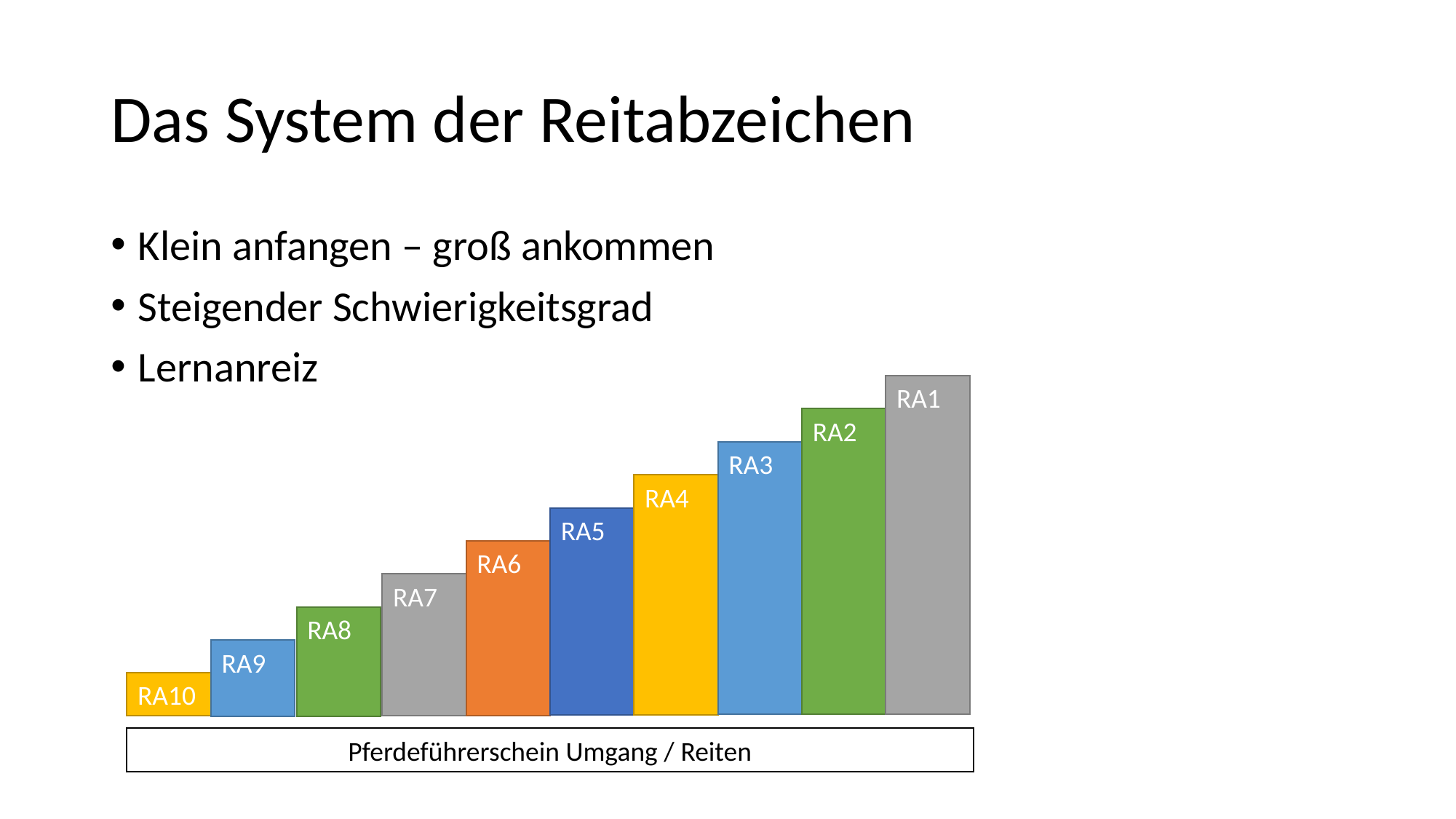

# Das System der Reitabzeichen
Klein anfangen – groß ankommen
Steigender Schwierigkeitsgrad
Lernanreiz
RA1

RA2

RA3

RA4

RA5

RA6

RA7

RA8

RA9

RA10
Pferdeführerschein Umgang / Reiten